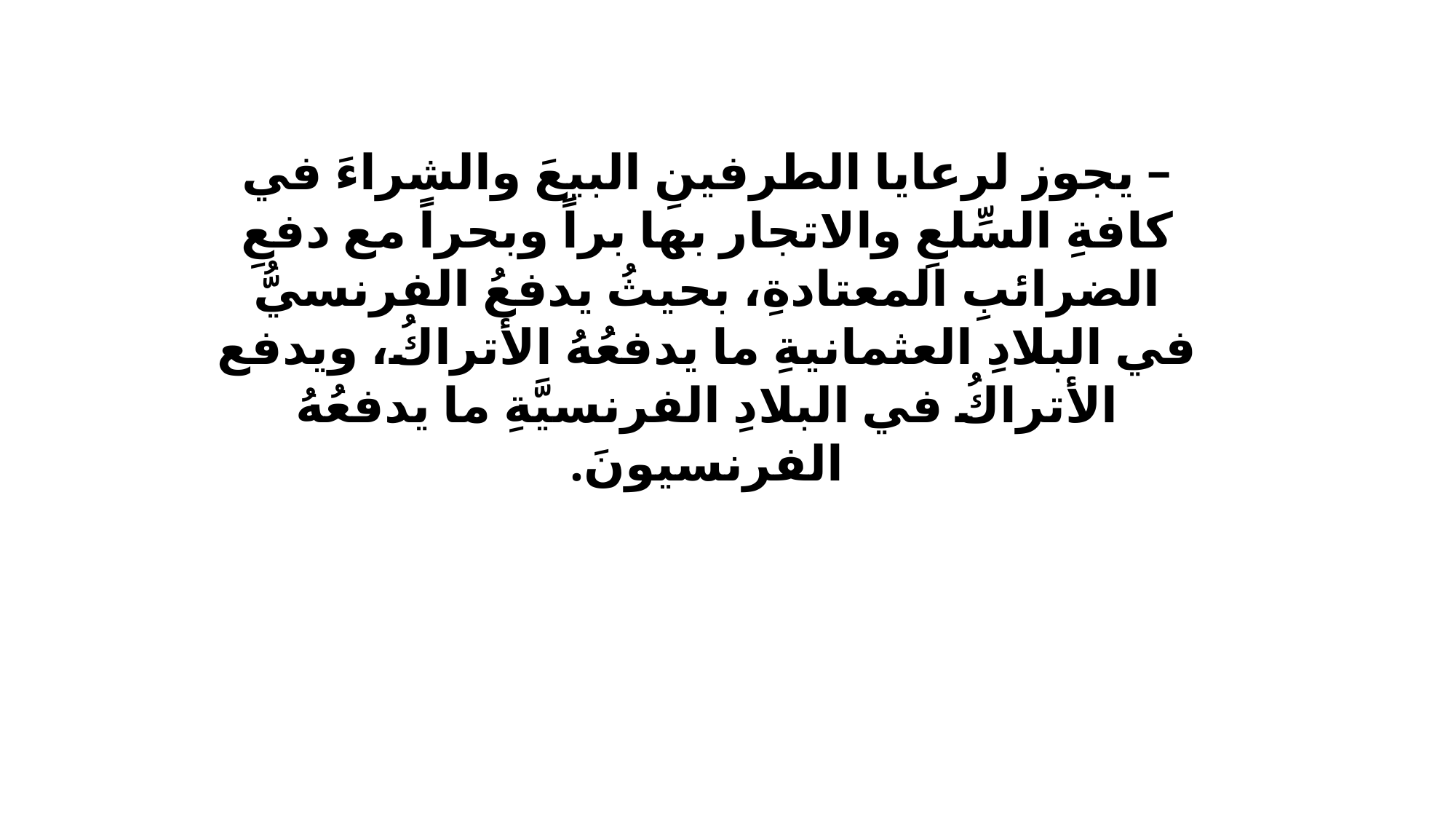

– يجوز لرعايا الطرفينِ البيعَ والشراءَ في كافةِ السِّلعِ والاتجار بها براً وبحراً مع دفعِ الضرائبِ المعتادةِ، بحيثُ يدفعُ الفرنسيُّ في البلادِ العثمانيةِ ما يدفعُهُ الأتراكُ، ويدفع الأتراكُ في البلادِ الفرنسيَّةِ ما يدفعُهُ الفرنسيونَ.